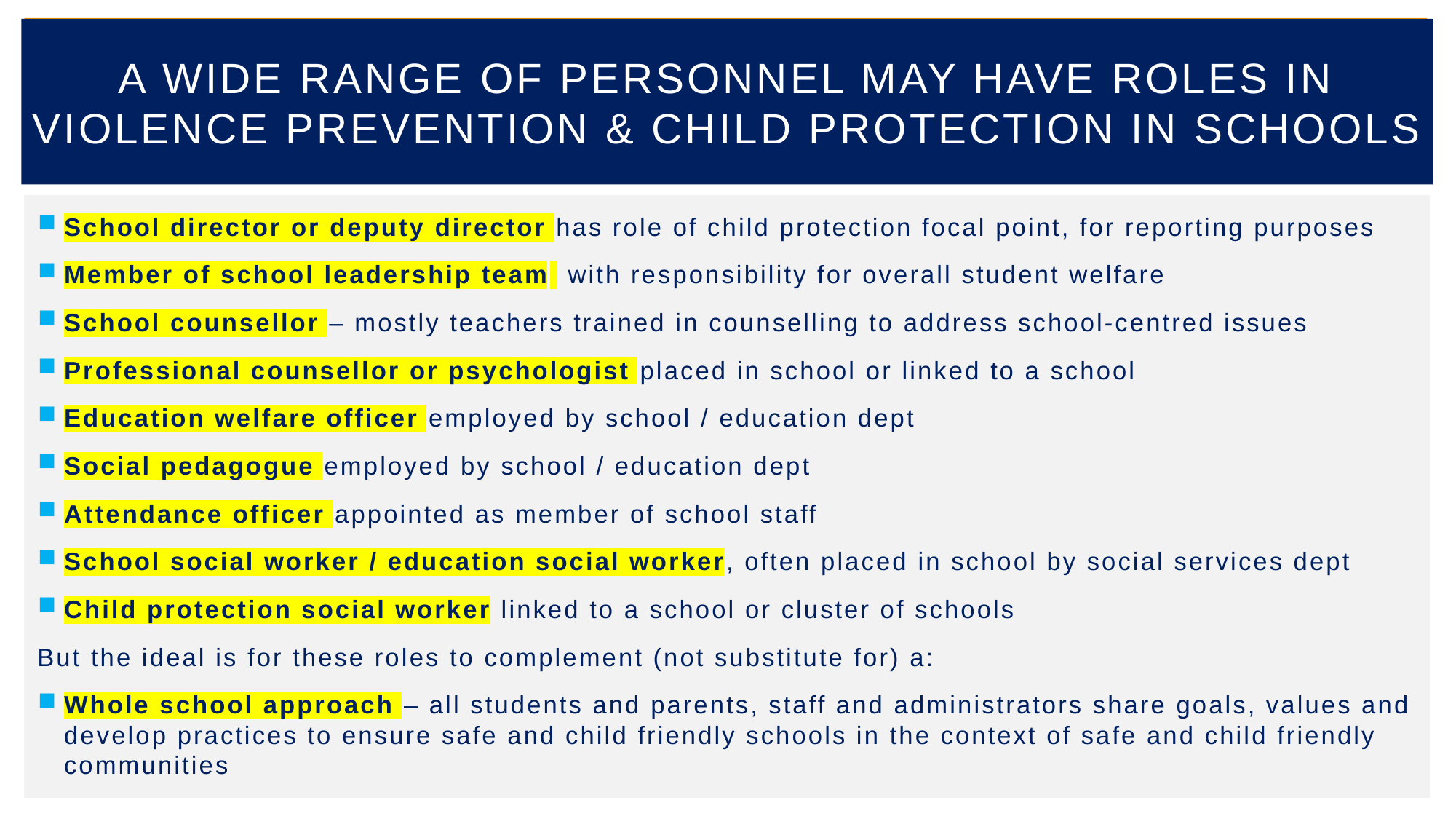

# A Wide RANGE of Personnel May hAVE Roles In Violence Prevention & Child Protection in Schools
School director or deputy director has role of child protection focal point, for reporting purposes
Member of school leadership team  with responsibility for overall student welfare
School counsellor – mostly teachers trained in counselling to address school-centred issues
Professional counsellor or psychologist placed in school or linked to a school
Education welfare officer employed by school / education dept
Social pedagogue employed by school / education dept
Attendance officer appointed as member of school staff
School social worker / education social worker, often placed in school by social services dept
Child protection social worker linked to a school or cluster of schools
But the ideal is for these roles to complement (not substitute for) a:
Whole school approach – all students and parents, staff and administrators share goals, values and develop practices to ensure safe and child friendly schools in the context of safe and child friendly communities